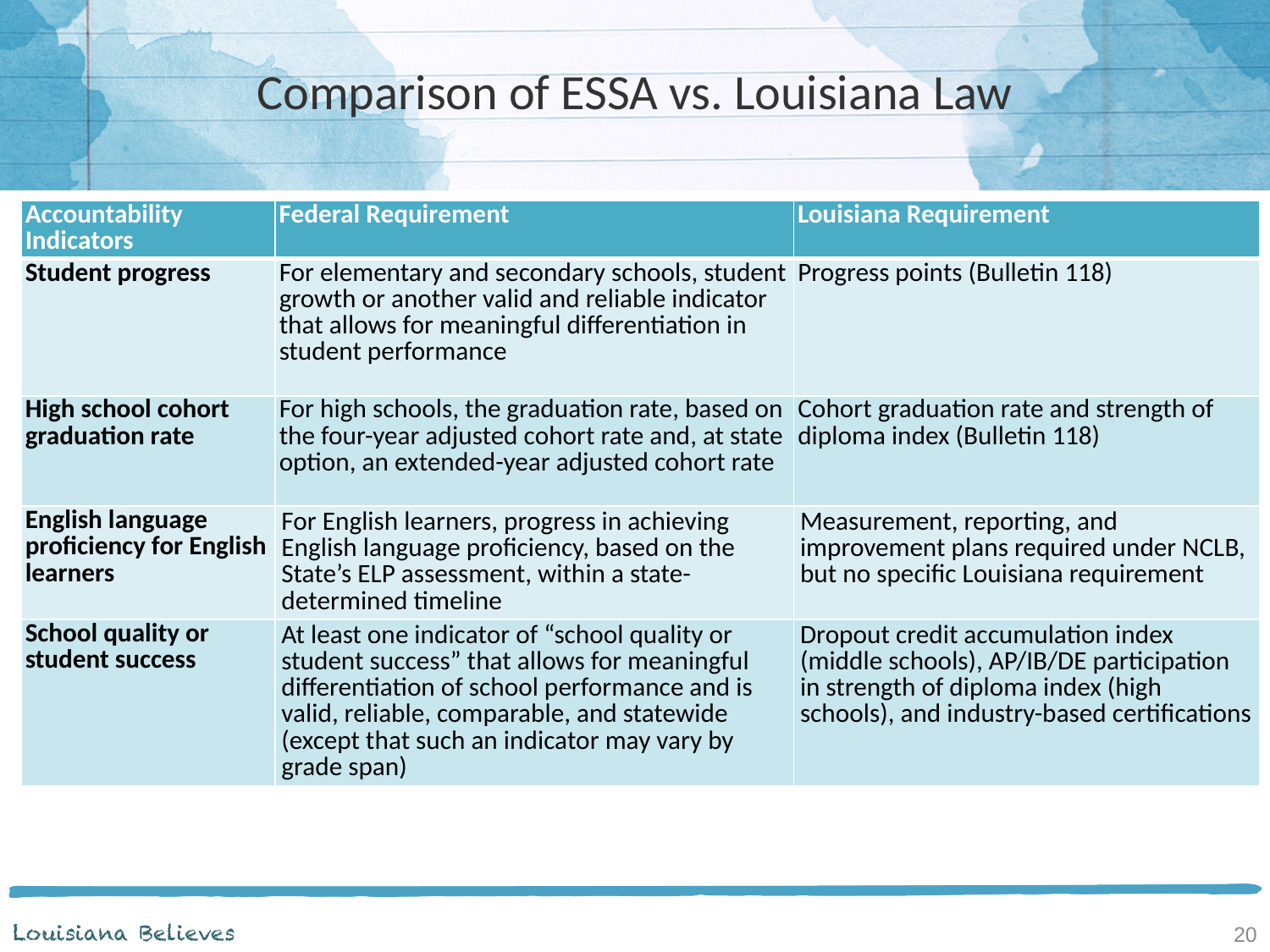

# Comparison of ESSA vs. Louisiana Law
| Accountability Indicators | Federal Requirement | Louisiana Requirement |
| --- | --- | --- |
| Student progress | For elementary and secondary schools, student growth or another valid and reliable indicator that allows for meaningful differentiation in student performance | Progress points (Bulletin 118) |
| High school cohort graduation rate | For high schools, the graduation rate, based on the four-year adjusted cohort rate and, at state option, an extended-year adjusted cohort rate | Cohort graduation rate and strength of diploma index (Bulletin 118) |
| English language proficiency for English learners | For English learners, progress in achieving English language proficiency, based on the State’s ELP assessment, within a state-determined timeline | Measurement, reporting, and improvement plans required under NCLB, but no specific Louisiana requirement |
| School quality or student success | At least one indicator of “school quality or student success” that allows for meaningful differentiation of school performance and is valid, reliable, comparable, and statewide (except that such an indicator may vary by grade span) | Dropout credit accumulation index (middle schools), AP/IB/DE participation in strength of diploma index (high schools), and industry-based certifications |
20